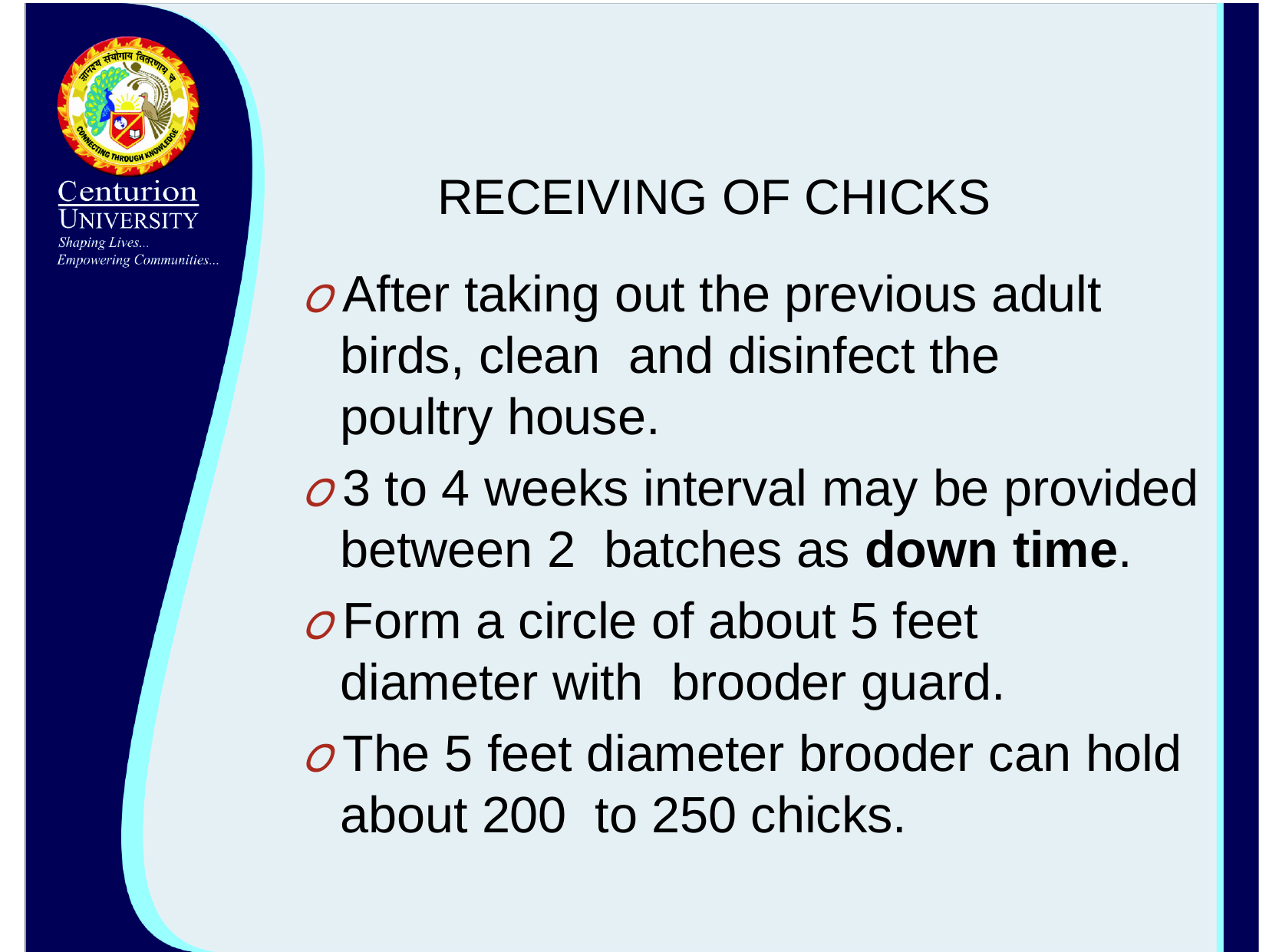

# RECEIVING OF CHICKS
O After taking out the previous adult birds, clean  and disinfect the poultry house.
O 3 to 4 weeks interval may be provided between 2  batches as down time.
O Form a circle of about 5 feet diameter with  brooder guard.
O The 5 feet diameter brooder can hold about 200  to 250 chicks.